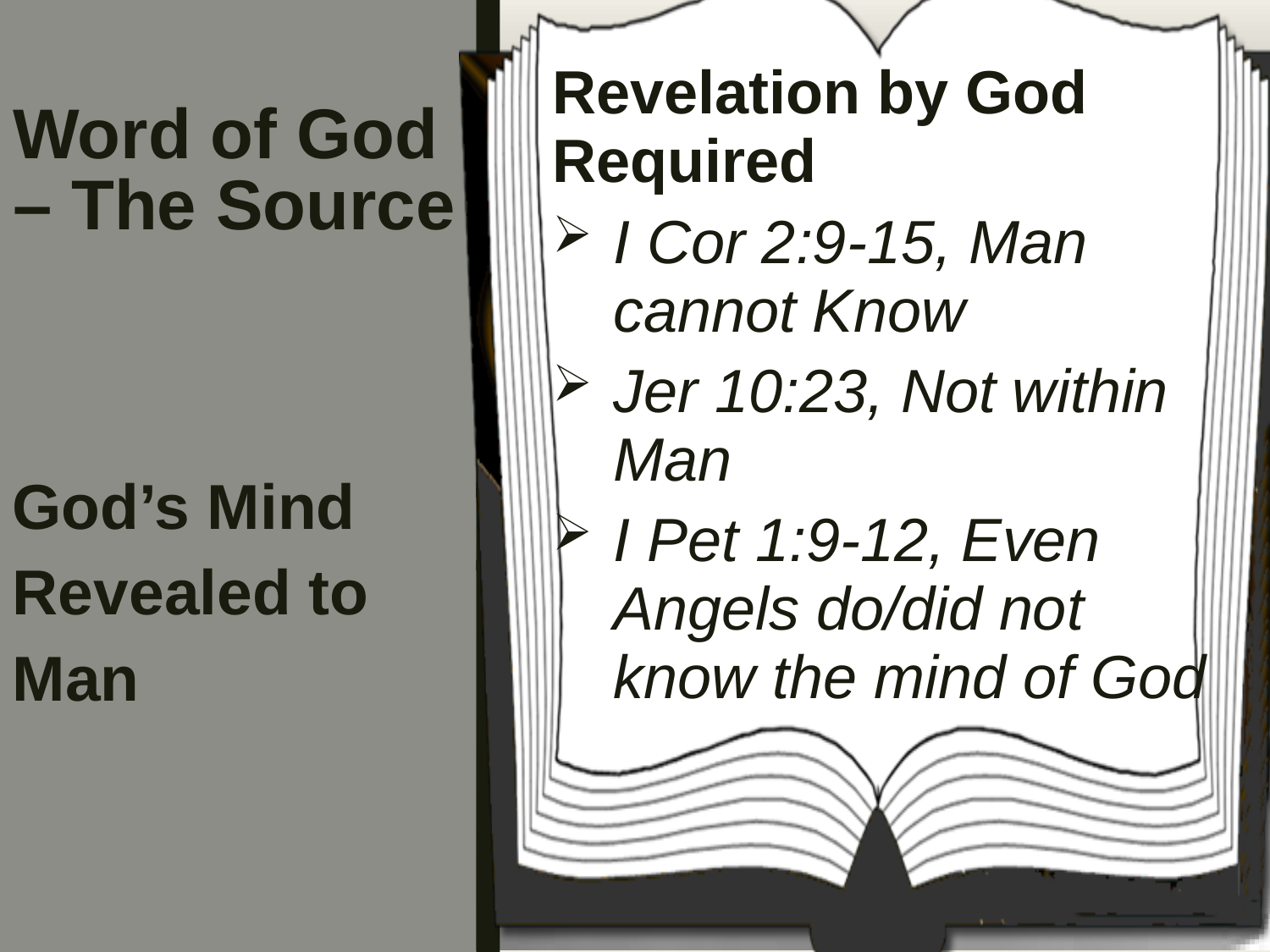

Revelation by God Required
I Cor 2:9-15, Man cannot Know
Jer 10:23, Not within Man
I Pet 1:9-12, Even Angels do/did not know the mind of God

# Word of God – The Source
God’s Mind Revealed to Man